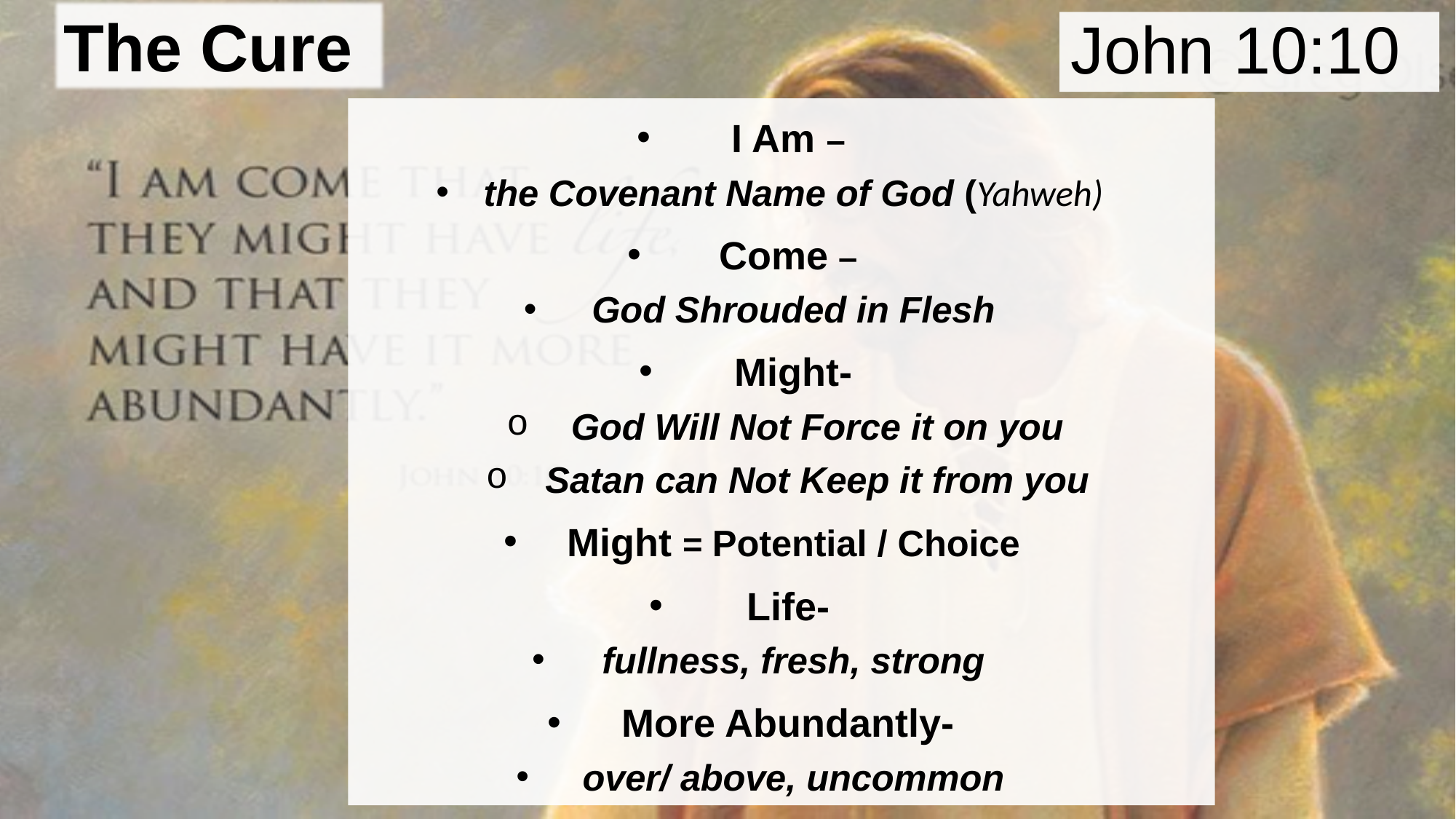

The Cure
# John 10:10
I Am –
the Covenant Name of God (Yahweh)
Come –
God Shrouded in Flesh
Might-
God Will Not Force it on you
Satan can Not Keep it from you
Might = Potential / Choice
Life-
fullness, fresh, strong
More Abundantly-
over/ above, uncommon